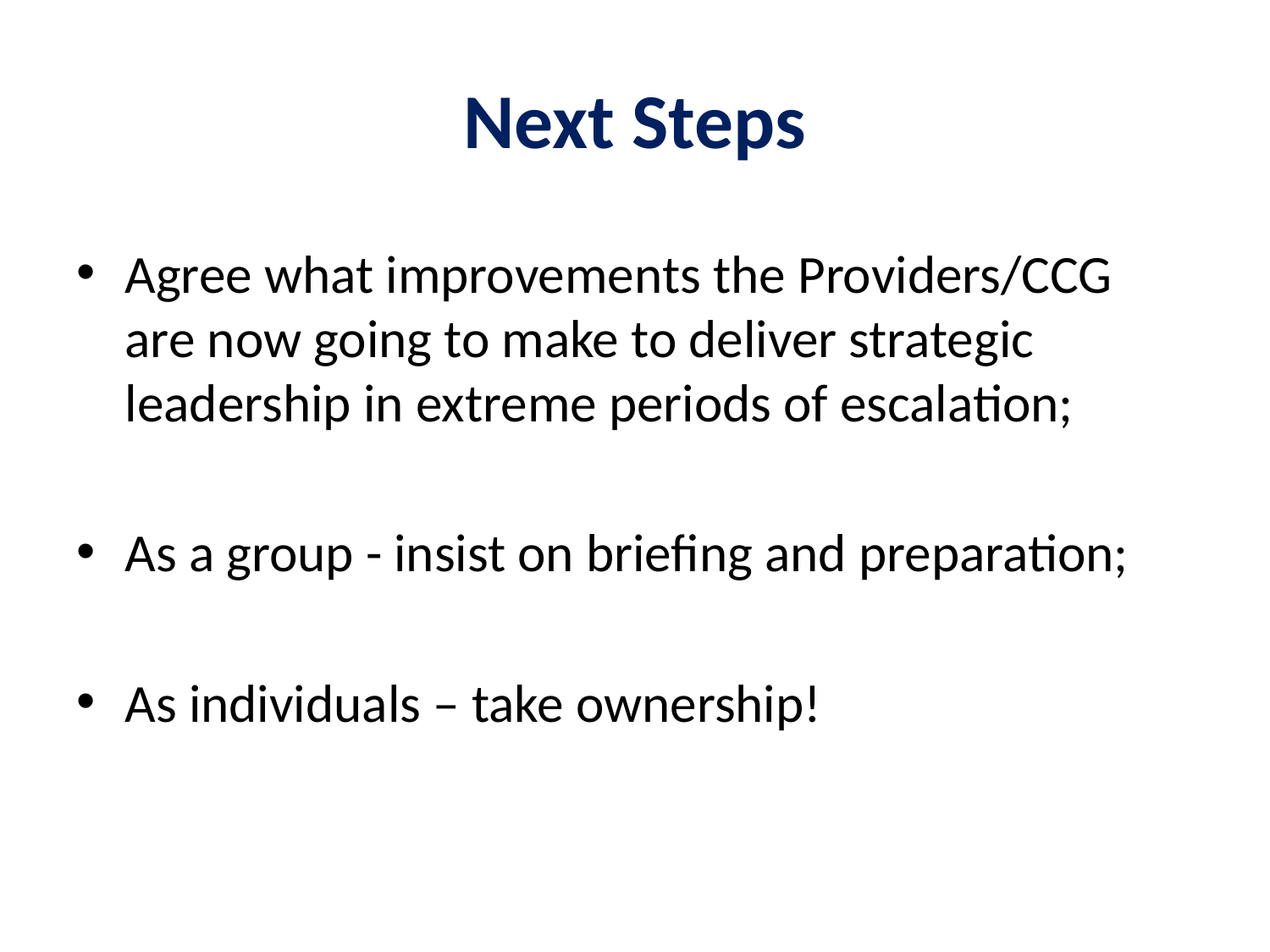

# Next Steps
Agree what improvements the Providers/CCG are now going to make to deliver strategic leadership in extreme periods of escalation;

As a group - insist on briefing and preparation;

As individuals – take ownership!